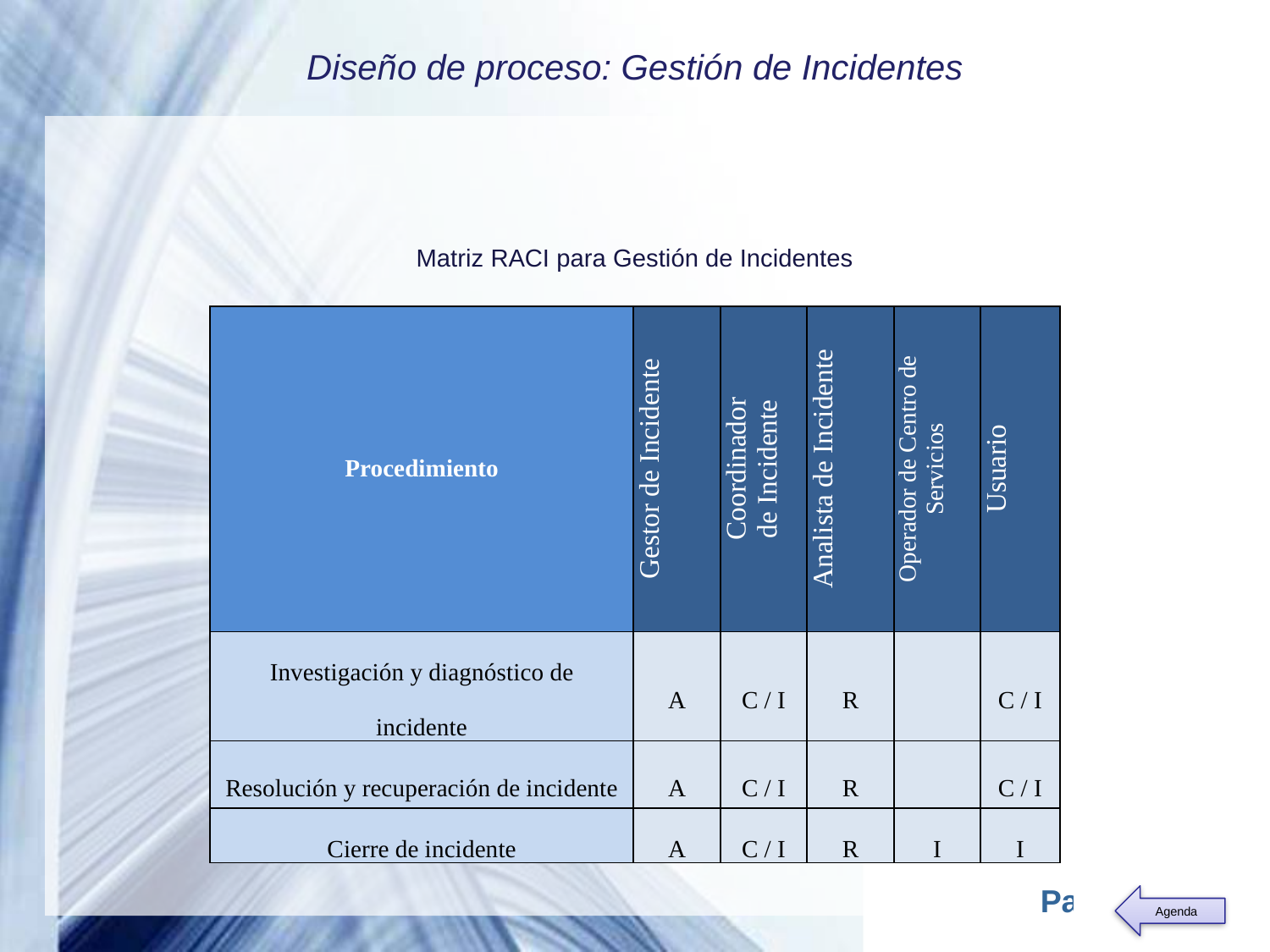

# Diseño de proceso: Gestión de Incidentes
Matriz RACI para Gestión de Incidentes
| Procedimiento | Gestor de Incidente | Coordinador de Incidente | Analista de Incidente | Operador de Centro de Servicios | Usuario |
| --- | --- | --- | --- | --- | --- |
| Investigación y diagnóstico de incidente | A | C / I | R |  | C / I |
| Resolución y recuperación de incidente | A | C / I | R |  | C / I |
| Cierre de incidente | A | C / I | R | I | I |

Agenda